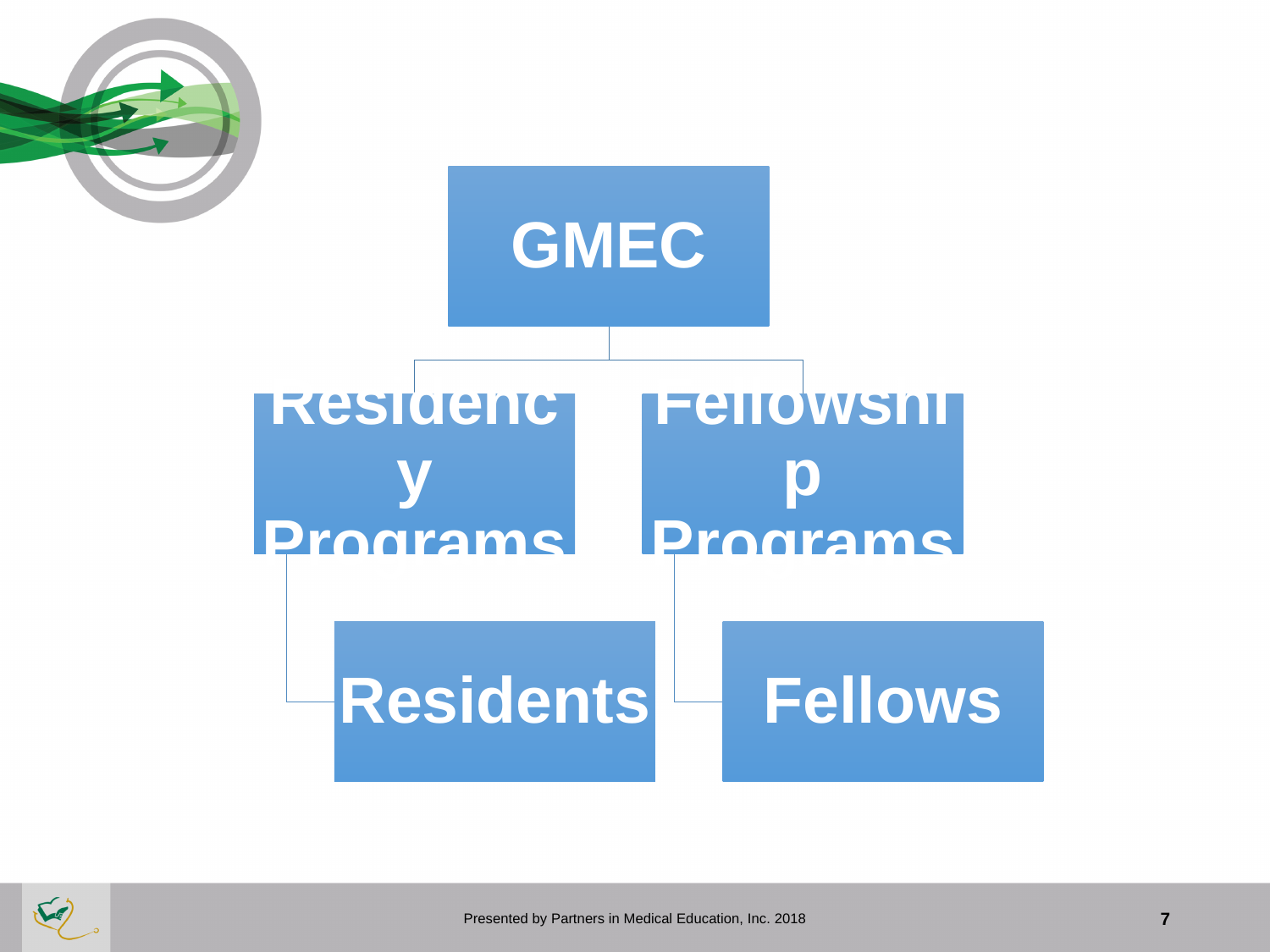

GMEC
Residency Programs
Residents
Fellowship Programs
Fellows
Presented by Partners in Medical Education, Inc. 2018
7